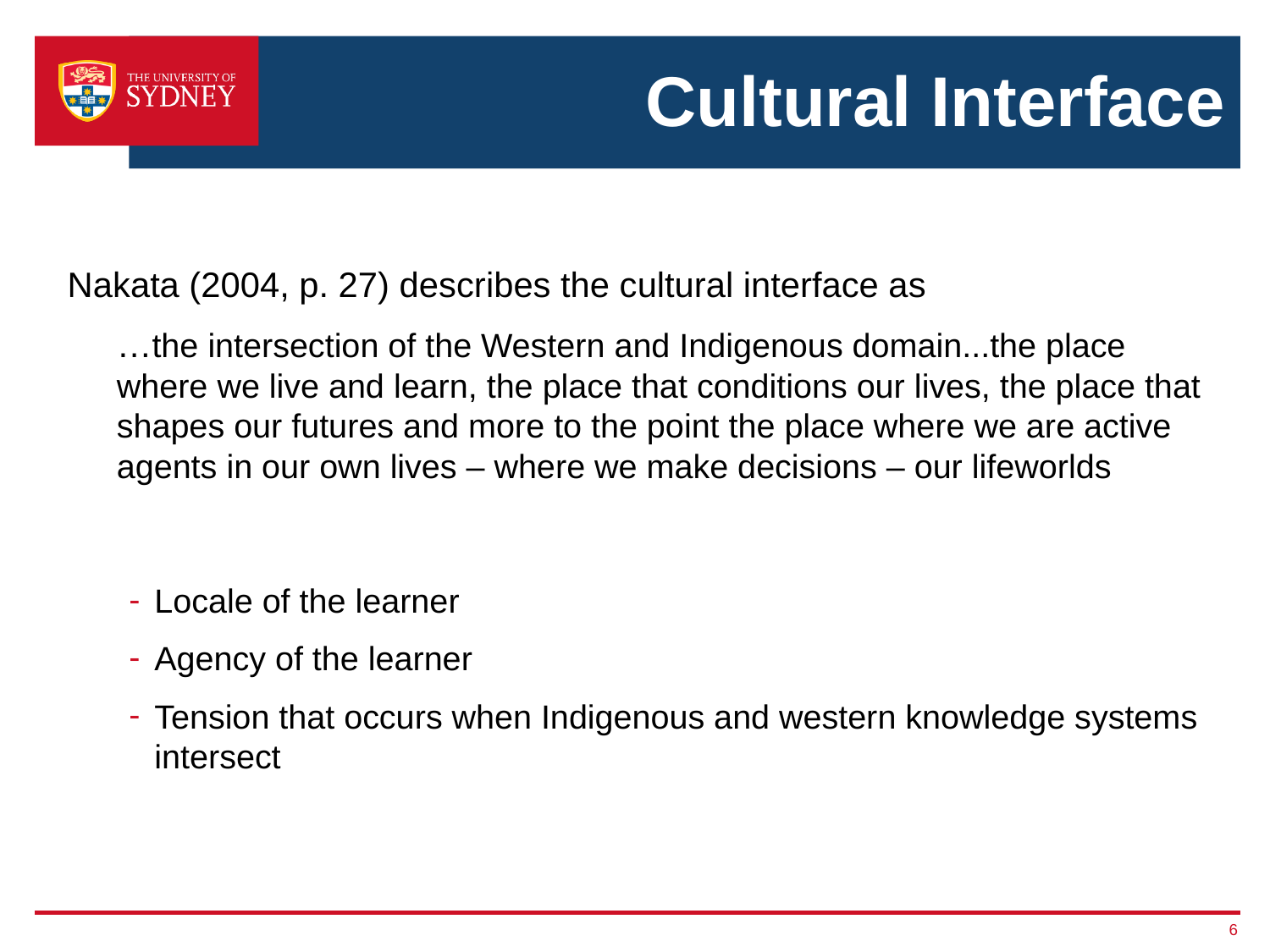

# Cultural Interface

Nakata (2004, p. 27) describes the cultural interface as
…the intersection of the Western and Indigenous domain...the place where we live and learn, the place that conditions our lives, the place that shapes our futures and more to the point the place where we are active agents in our own lives – where we make decisions – our lifeworlds

Locale of the learner
Agency of the learner
Tension that occurs when Indigenous and western knowledge systems intersect

6